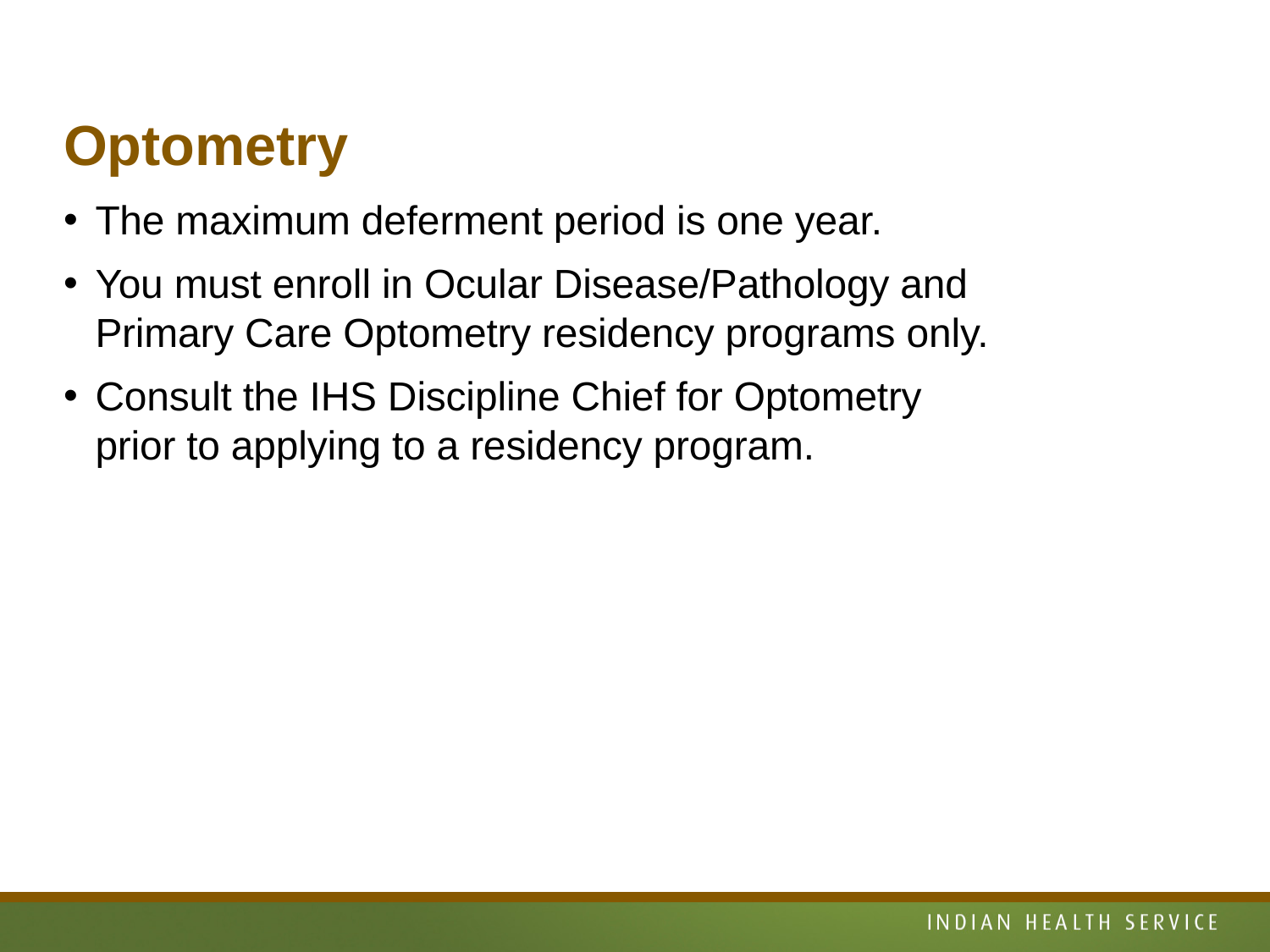

# Optometry
The maximum deferment period is one year.
You must enroll in Ocular Disease/Pathology and
Primary Care Optometry residency programs only.
Consult the IHS Discipline Chief for Optometry
prior to applying to a residency program.